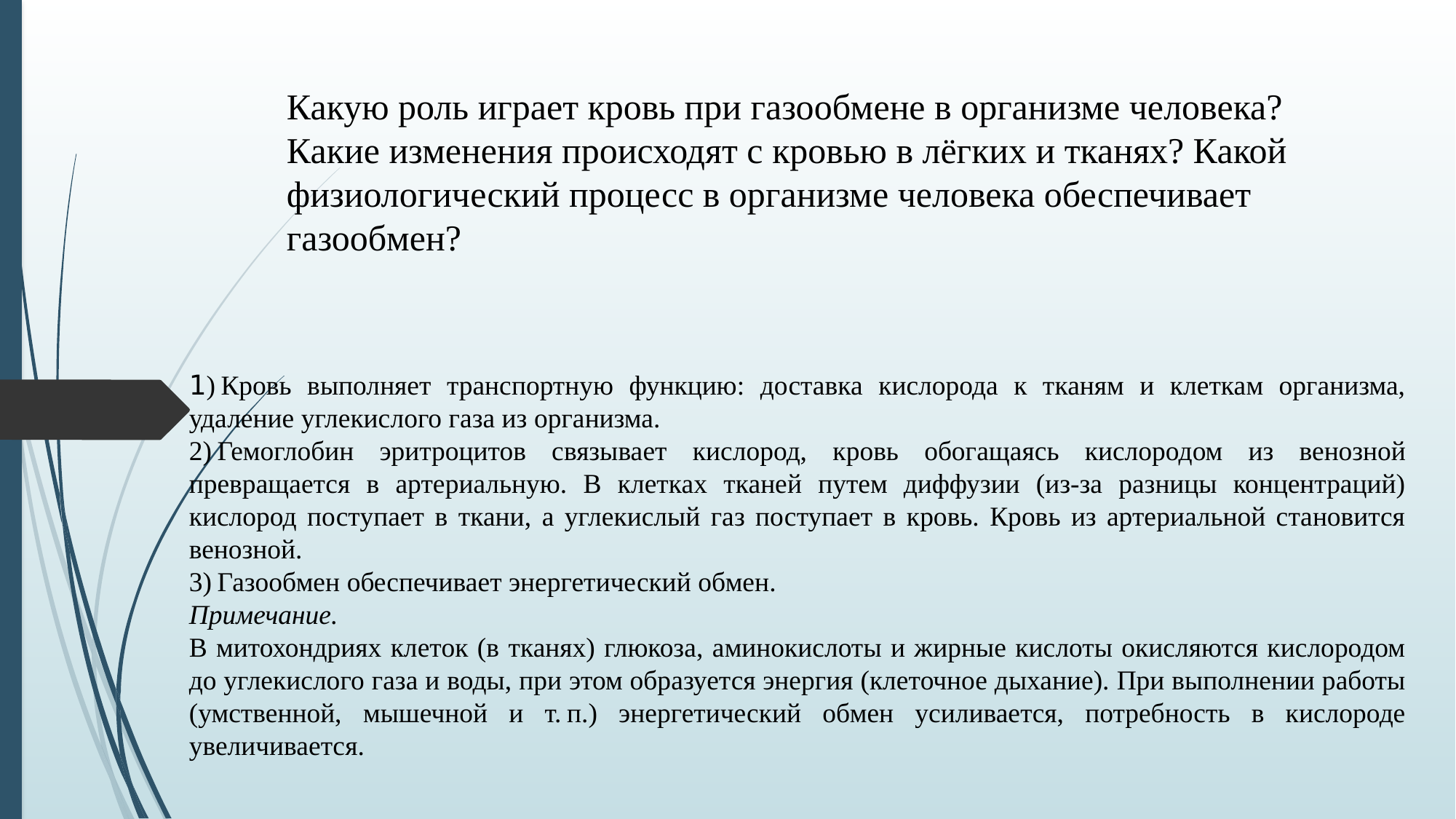

Какую роль играет кровь при газообмене в организме человека? Какие изменения происходят с кровью в лёгких и тканях? Какой физиологический процесс в организме человека обеспечивает газообмен?
1) Кровь выполняет транспортную функцию: доставка кислорода к тканям и клеткам организма, удаление углекислого газа из организма.
2) Гемоглобин эритроцитов связывает кислород, кровь обогащаясь кислородом из венозной превращается в артериальную. В клетках тканей путем диффузии (из-за разницы концентраций) кислород поступает в ткани, а углекислый газ поступает в кровь. Кровь из артериальной становится венозной.
3) Газообмен обеспечивает энергетический обмен.
Примечание.
В митохондриях клеток (в тканях) глюкоза, аминокислоты и жирные кислоты окисляются кислородом до углекислого газа и воды, при этом образуется энергия (клеточное дыхание). При выполнении работы (умственной, мышечной и т. п.) энергетический обмен усиливается, потребность в кислороде увеличивается.